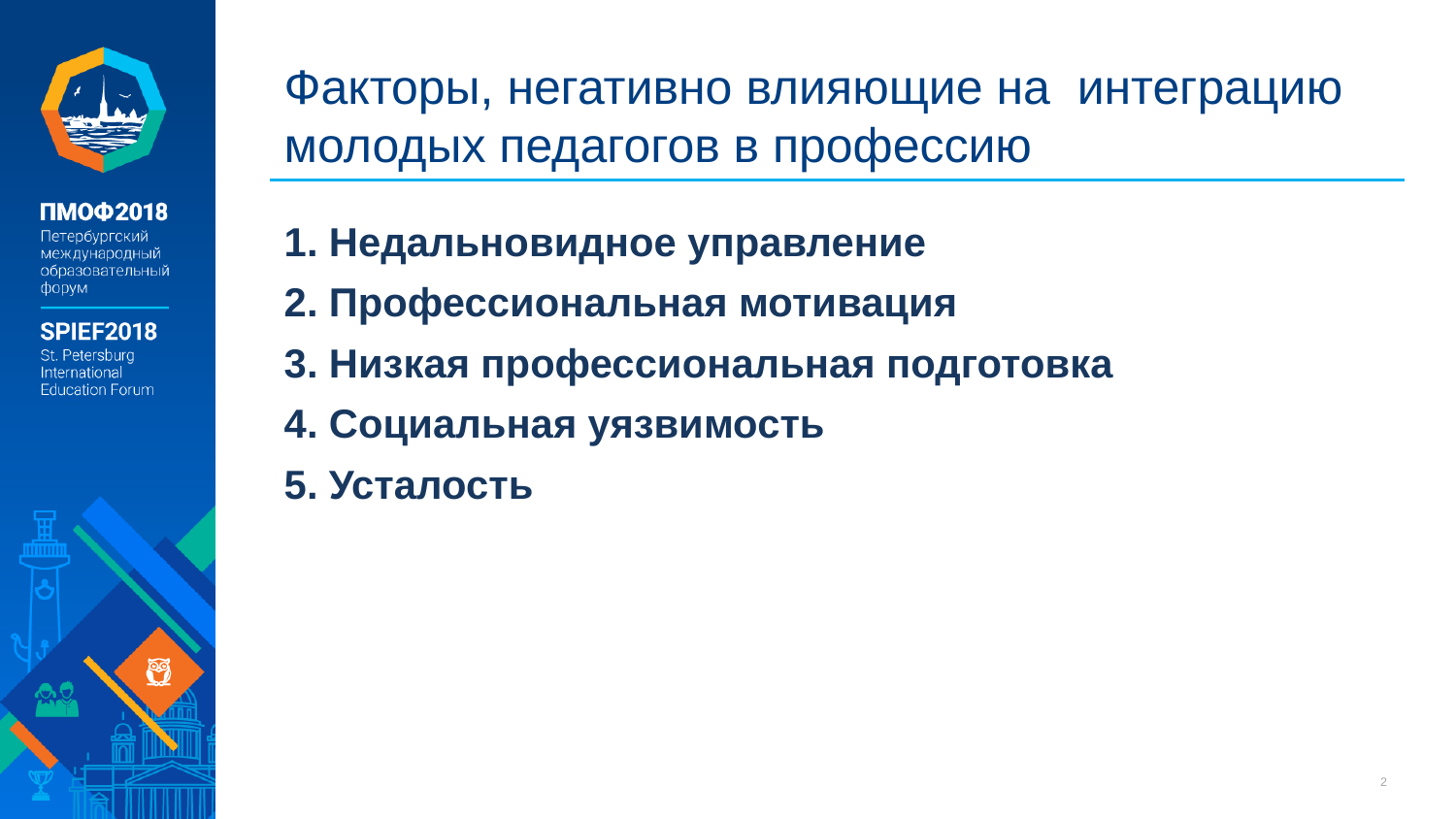

# Факторы, негативно влияющие на  интеграцию молодых педагогов в профессию
1. Недальновидное управление
2. Профессиональная мотивация
3. Низкая профессиональная подготовка
4. Социальная уязвимость
5. Усталость

2